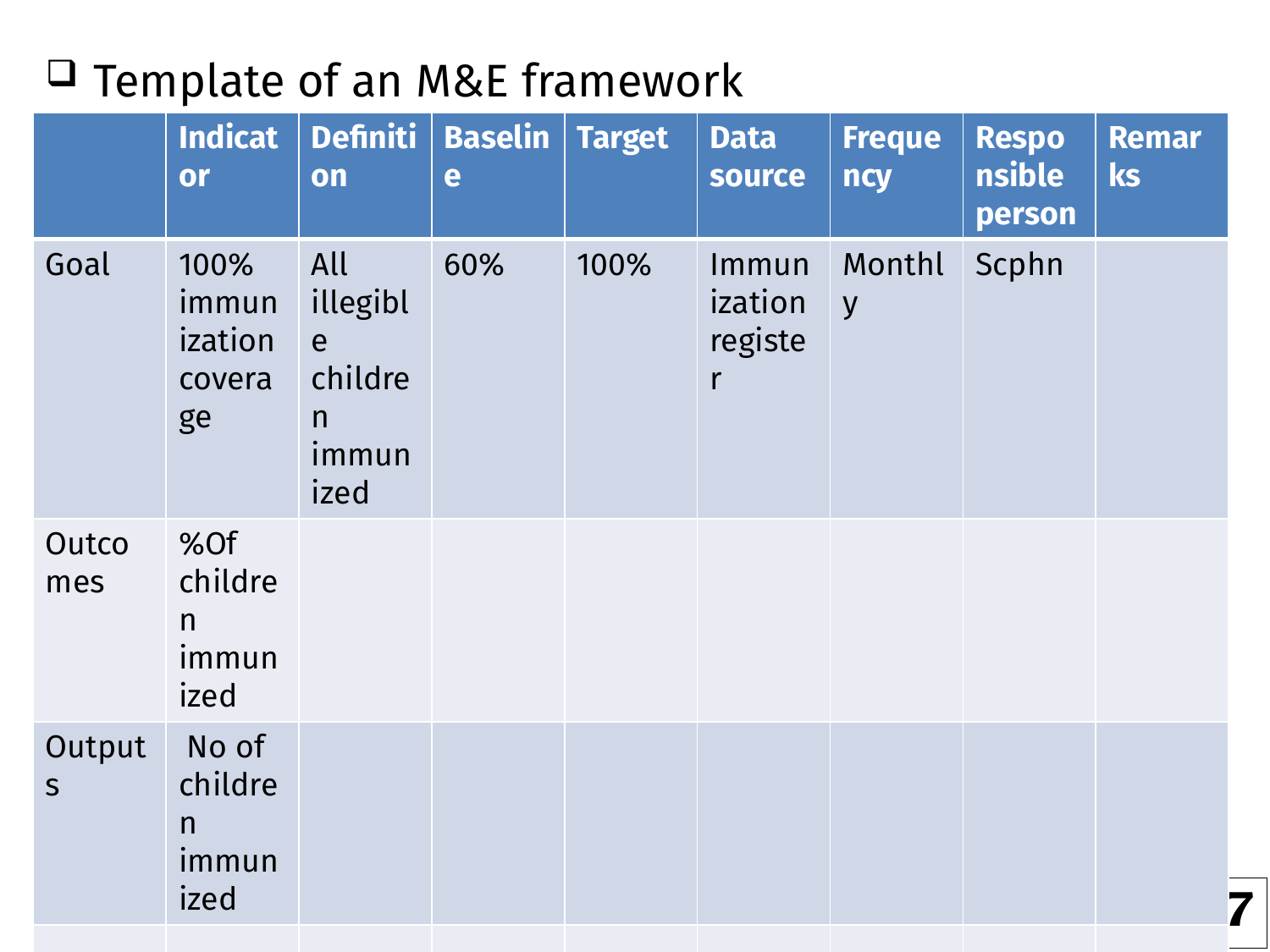

Template of an M&E framework

|  | Indicator | Definition | Baseline | Target | Data source | Frequency | Responsible person | Remarks |
| --- | --- | --- | --- | --- | --- | --- | --- | --- |
| Goal | 100% immunization coverage | All illegible children immunized | 60% | 100% | Immunization register | Monthly | Scphn |  |
| Outcomes | %Of children immunized |  |  |  |  |  |  |  |
| Outputs | No of children immunized |  |  |  |  |  |  |  |
|  |  |  |  |  |  |  |  |  |
337